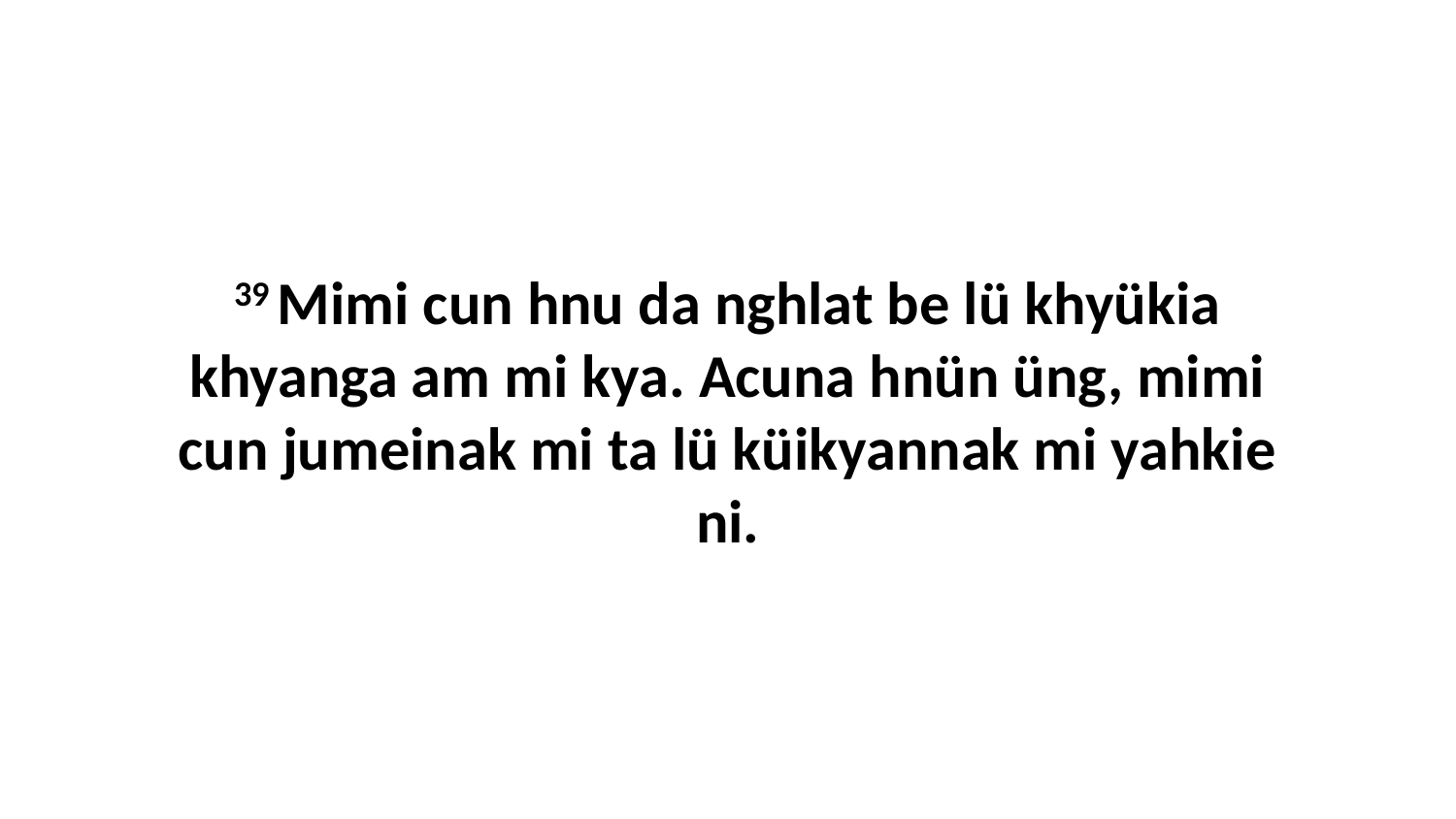

39 Mimi cun hnu da nghlat be lü khyükia khyanga am mi kya. Acuna hnün üng, mimi cun jumeinak mi ta lü küikyannak mi yahkie ni.